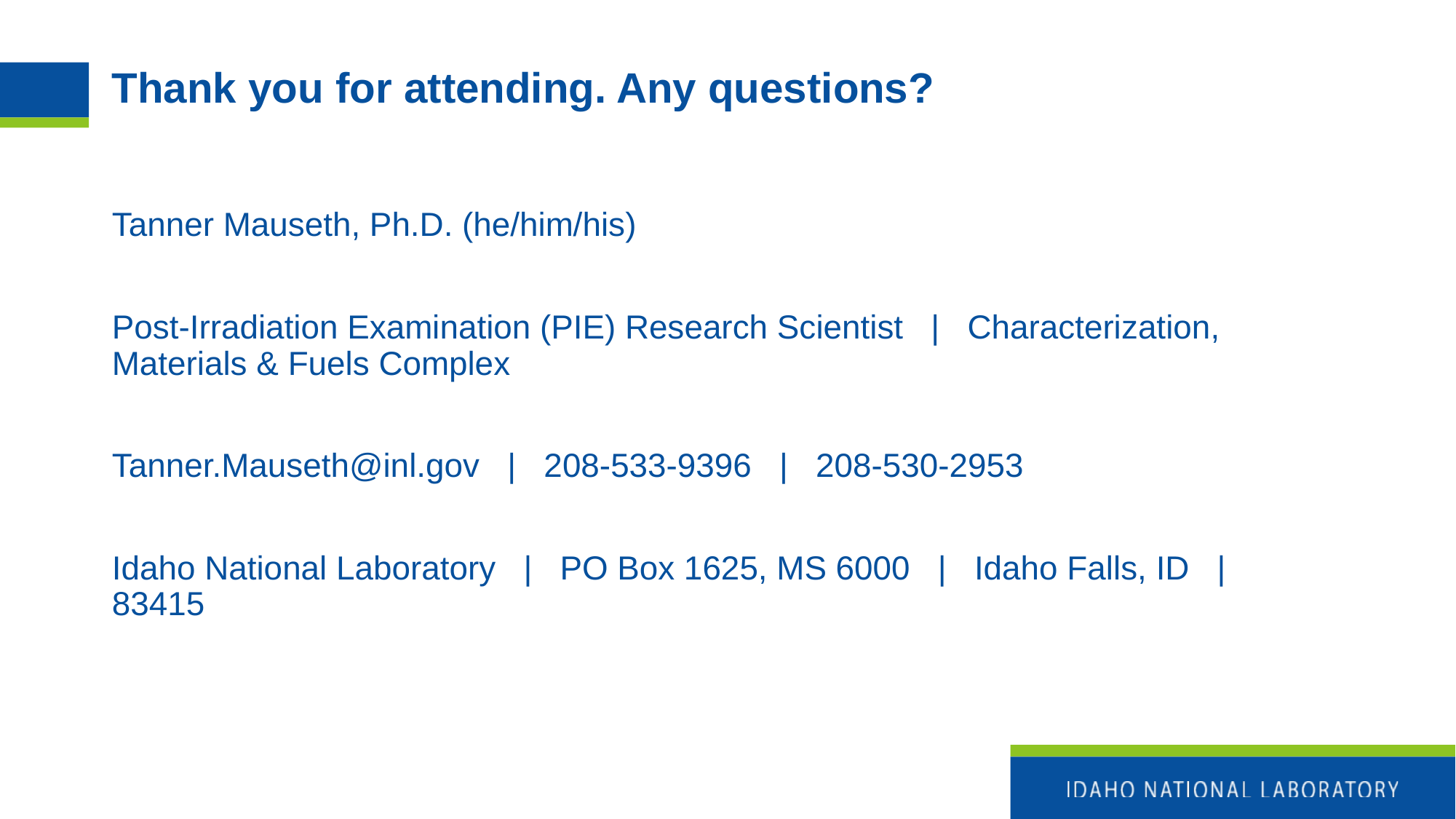

# Thank you for attending. Any questions?
Tanner Mauseth, Ph.D. (he/him/his)

Post-Irradiation Examination (PIE) Research Scientist   |   Characterization, Materials & Fuels Complex

Tanner.Mauseth@inl.gov   |   208-533-9396   |   208-530-2953

Idaho National Laboratory   |   PO Box 1625, MS 6000   |   Idaho Falls, ID   |   83415